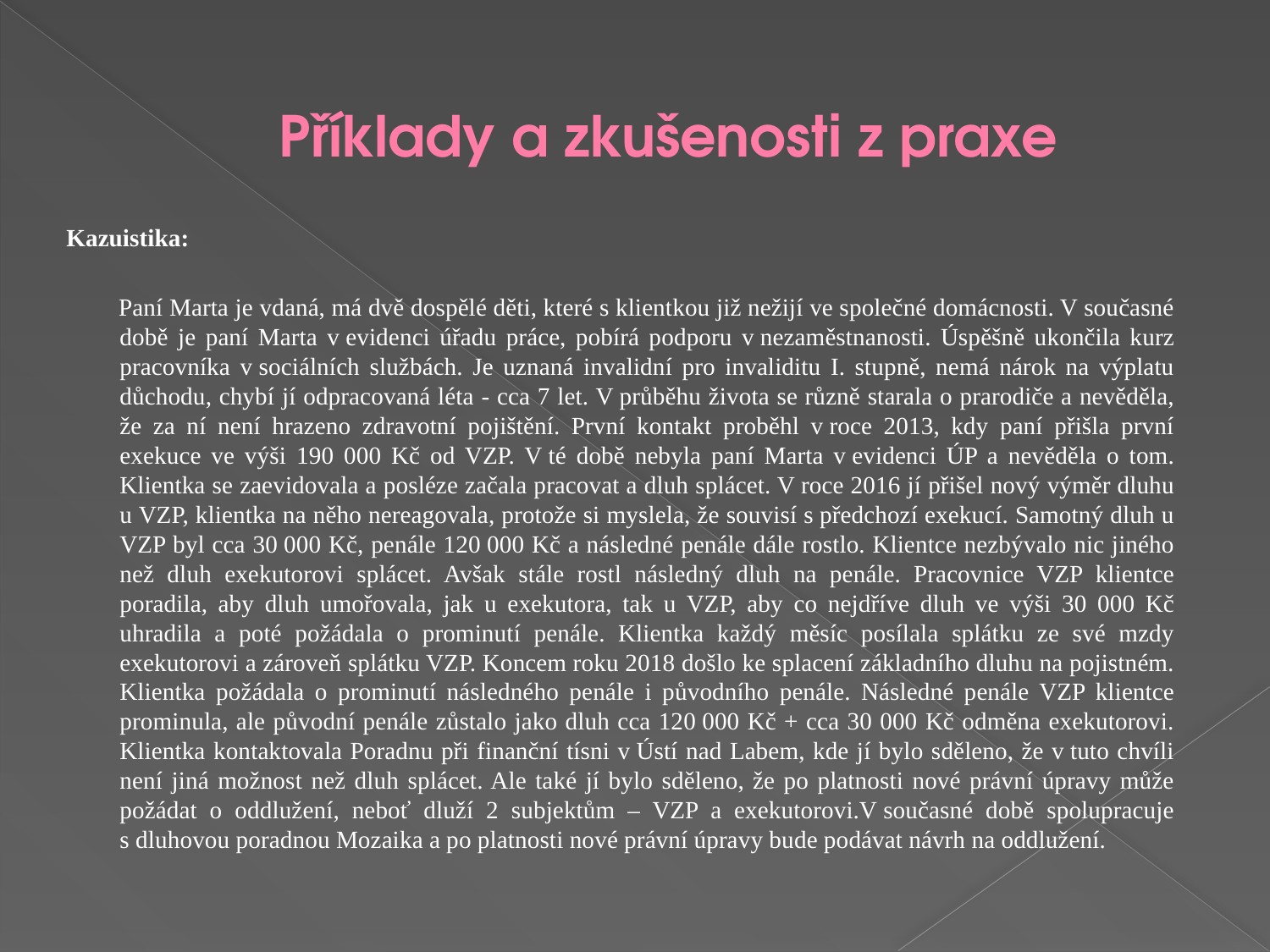

# Příklady a zkušenosti z praxe
Kazuistika:

        Paní Marta je vdaná, má dvě dospělé děti, které s klientkou již nežijí ve společné domácnosti. V současné době je paní Marta v evidenci úřadu práce, pobírá podporu v nezaměstnanosti. Úspěšně ukončila kurz pracovníka v sociálních službách. Je uznaná invalidní pro invaliditu I. stupně, nemá nárok na výplatu důchodu, chybí jí odpracovaná léta - cca 7 let. V průběhu života se různě starala o prarodiče a nevěděla, že za ní není hrazeno zdravotní pojištění. První kontakt proběhl v roce 2013, kdy paní přišla první exekuce ve výši 190 000 Kč od VZP. V té době nebyla paní Marta v evidenci ÚP a nevěděla o tom. Klientka se zaevidovala a posléze začala pracovat a dluh splácet. V roce 2016 jí přišel nový výměr dluhu u VZP, klientka na něho nereagovala, protože si myslela, že souvisí s předchozí exekucí. Samotný dluh u VZP byl cca 30 000 Kč, penále 120 000 Kč a následné penále dále rostlo. Klientce nezbývalo nic jiného než dluh exekutorovi splácet. Avšak stále rostl následný dluh na penále. Pracovnice VZP klientce poradila, aby dluh umořovala, jak u exekutora, tak u VZP, aby co nejdříve dluh ve výši 30 000 Kč uhradila a poté požádala o prominutí penále. Klientka každý měsíc posílala splátku ze své mzdy exekutorovi a zároveň splátku VZP. Koncem roku 2018 došlo ke splacení základního dluhu na pojistném. Klientka požádala o prominutí následného penále i původního penále. Následné penále VZP klientce prominula, ale původní penále zůstalo jako dluh cca 120 000 Kč + cca 30 000 Kč odměna exekutorovi. Klientka kontaktovala Poradnu při finanční tísni v Ústí nad Labem, kde jí bylo sděleno, že v tuto chvíli není jiná možnost než dluh splácet. Ale také jí bylo sděleno, že po platnosti nové právní úpravy může požádat o oddlužení, neboť dluží 2 subjektům – VZP a exekutorovi.V současné době spolupracuje s dluhovou poradnou Mozaika a po platnosti nové právní úpravy bude podávat návrh na oddlužení.